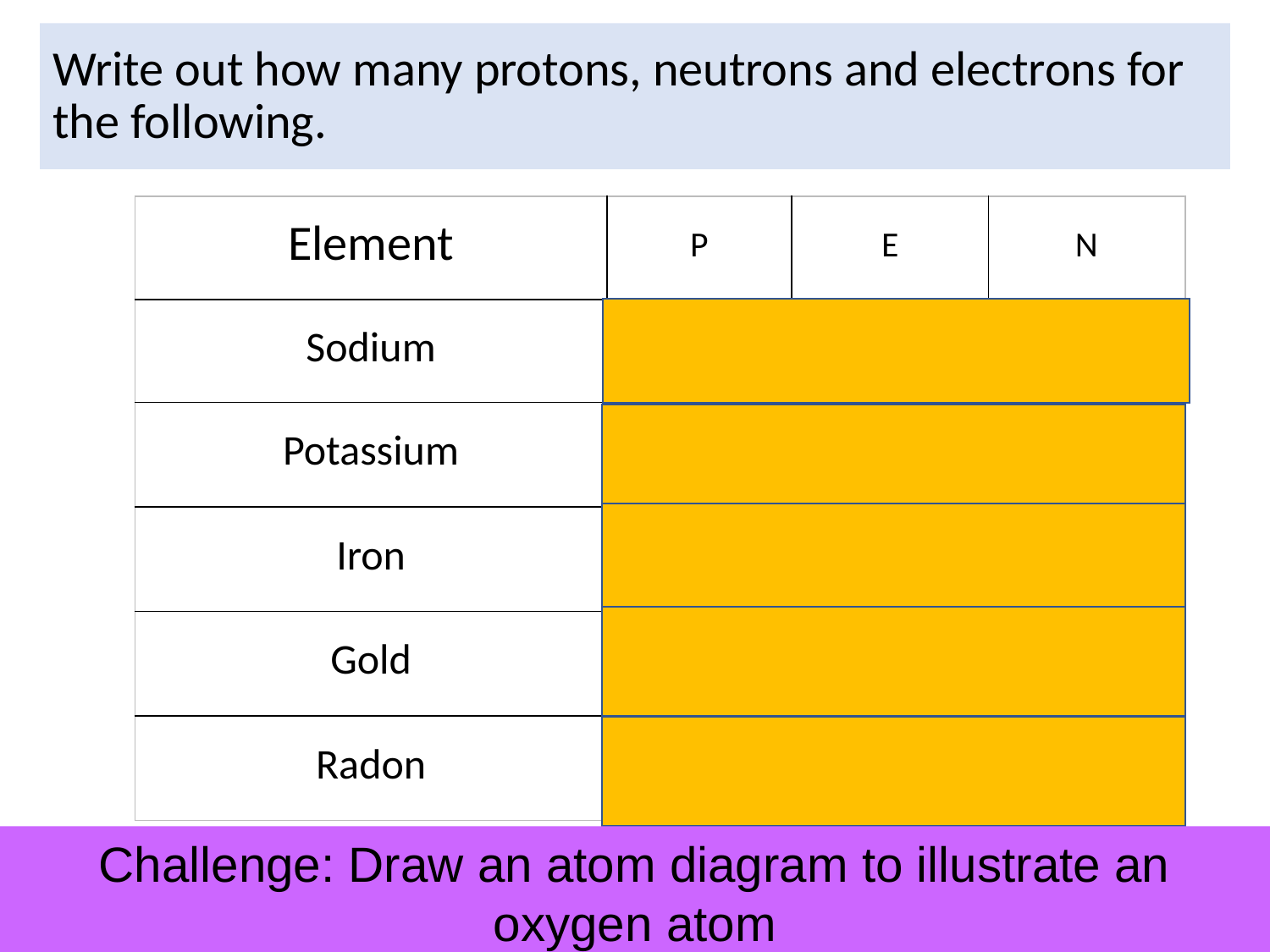

# Write out how many protons, neutrons and electrons for the following.
| Element | P | E | N |
| --- | --- | --- | --- |
| Sodium | 11 | 11 | 12 |
| Potassium | 19 | 19 | 20 |
| Iron | 26 | 26 | 30 |
| Gold | 79 | 79 | 118 |
| Radon | 86 | 86 | 136 |

Challenge: Draw an atom diagram to illustrate an oxygen atom